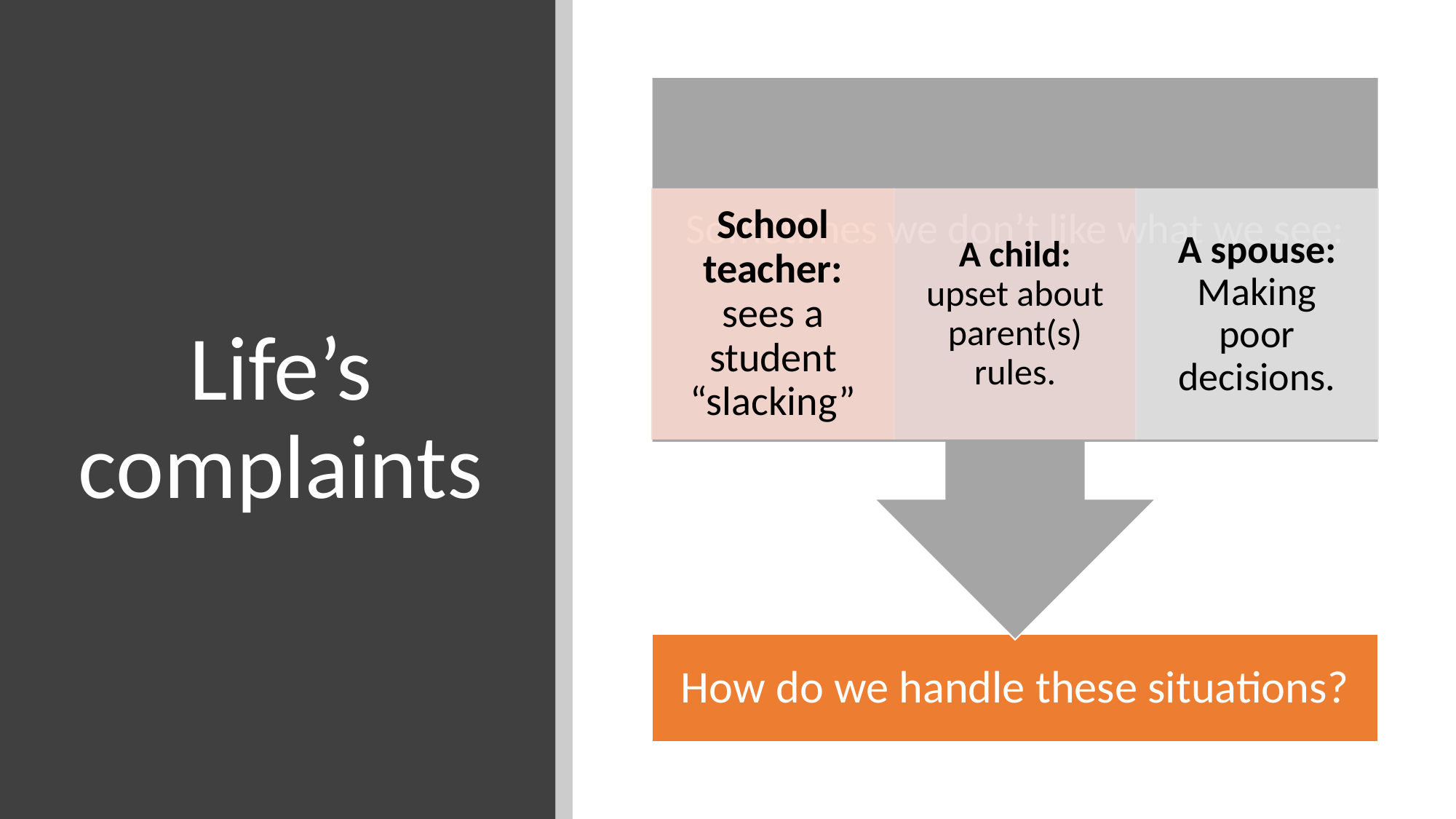

How do we handle these situations?
Sometimes we don’t like what we see:

School teacher: sees a student “slacking”
A child: upset about parent(s) rules.
A spouse: Making poor decisions.
# Life’s complaints